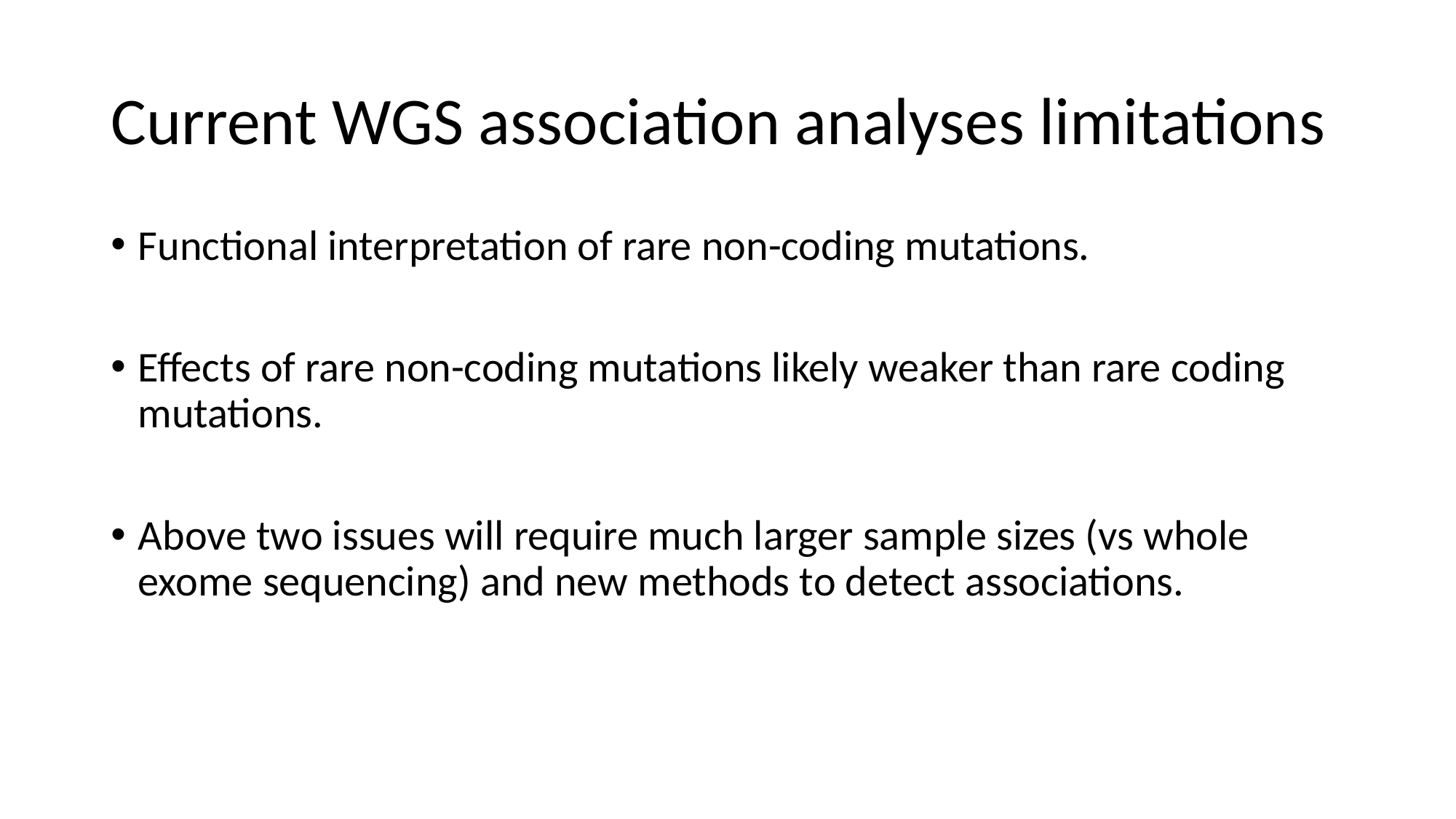

# Current WGS association analyses limitations
Functional interpretation of rare non-coding mutations.

Effects of rare non-coding mutations likely weaker than rare coding mutations.

Above two issues will require much larger sample sizes (vs whole exome sequencing) and new methods to detect associations.